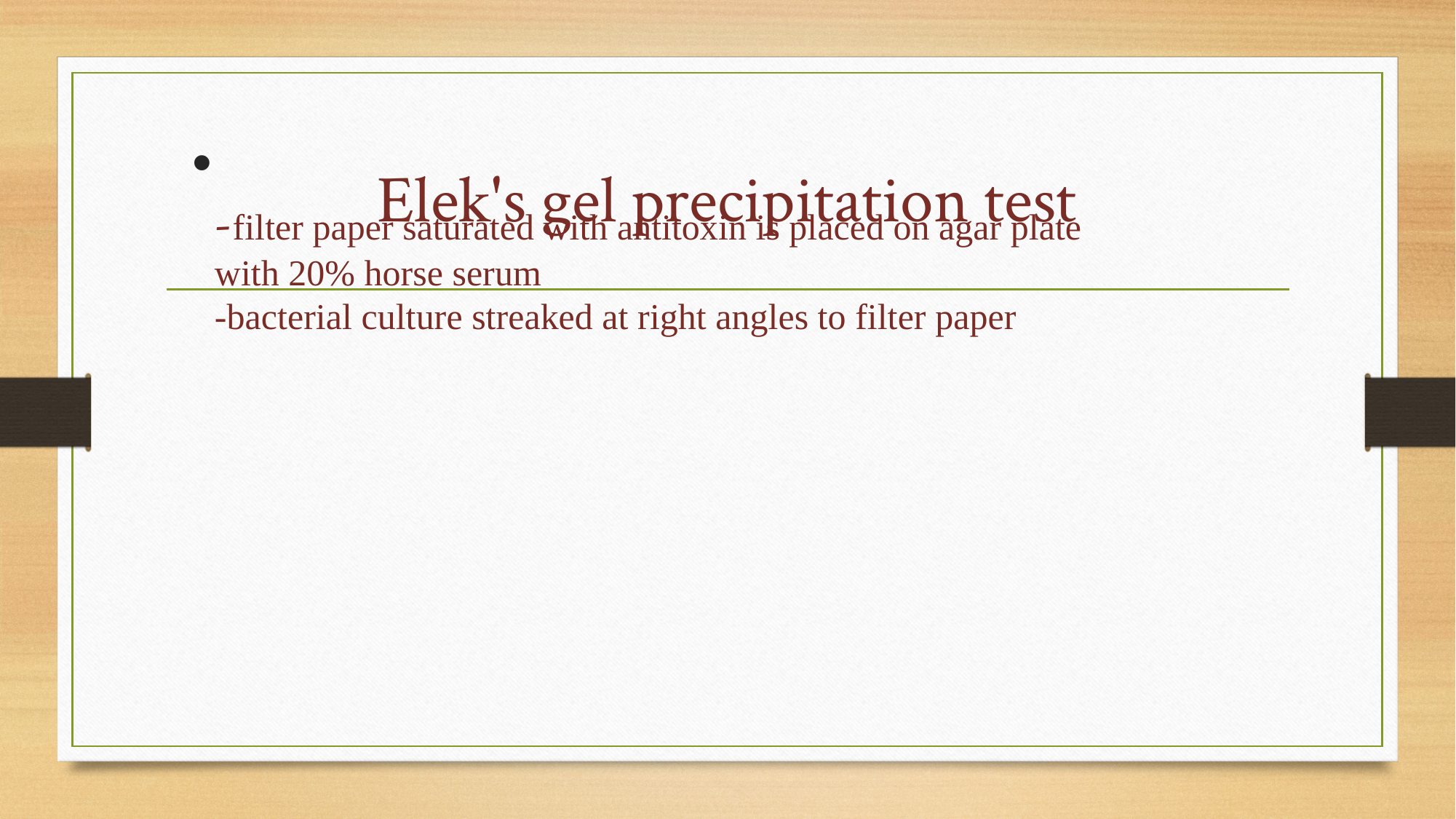

# Elek's gel precipitation test
-filter paper saturated with antitoxin is placed on agar plate with 20% horse serum
-bacterial culture streaked at right angles to filter paper